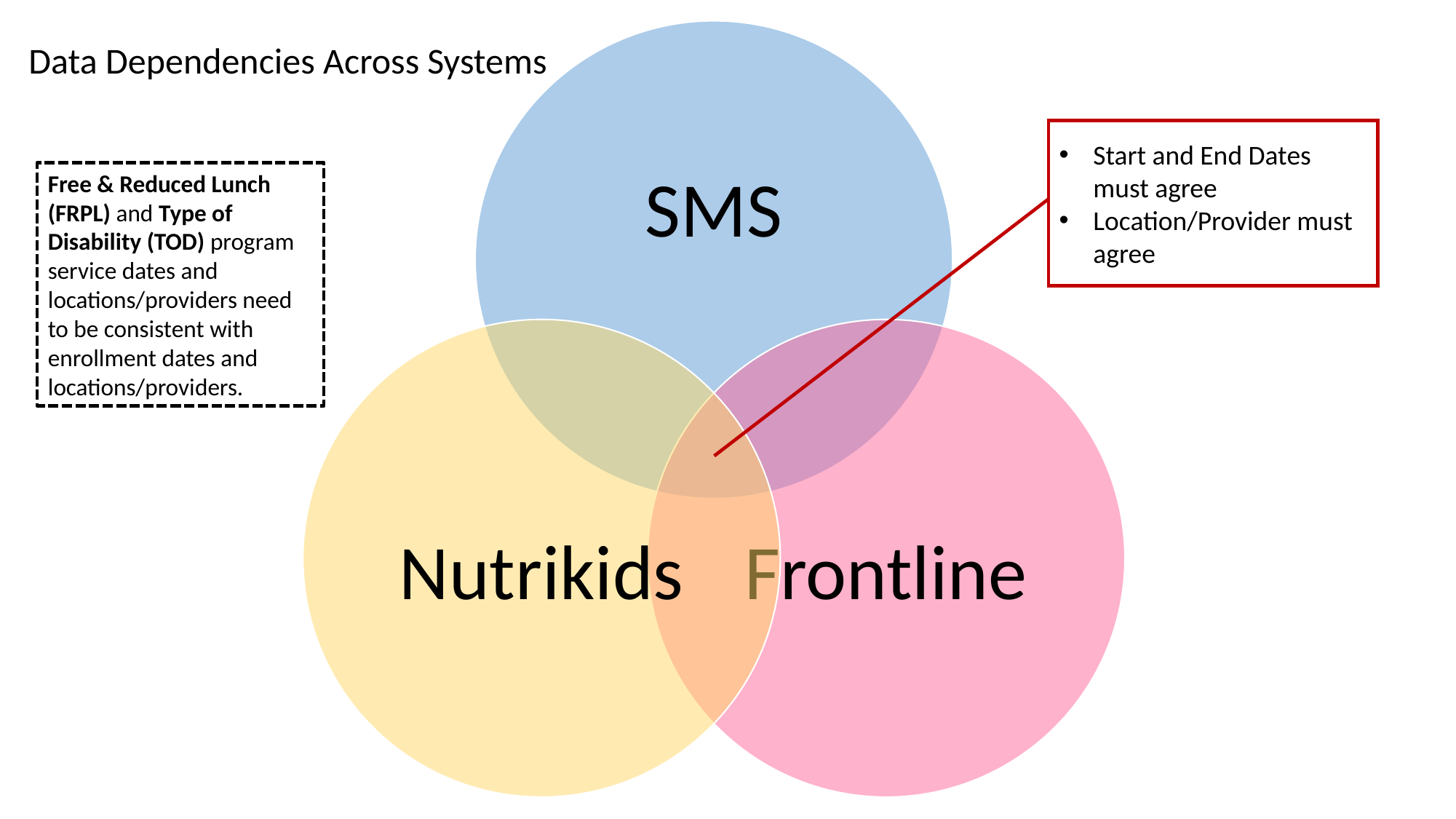

SMS
Frontline
Nutrikids
Data Dependencies Across Systems
Start and End Dates must agree
Location/Provider must agree
Free & Reduced Lunch (FRPL) and Type of Disability (TOD) program service dates and locations/providers need to be consistent with enrollment dates and locations/providers.